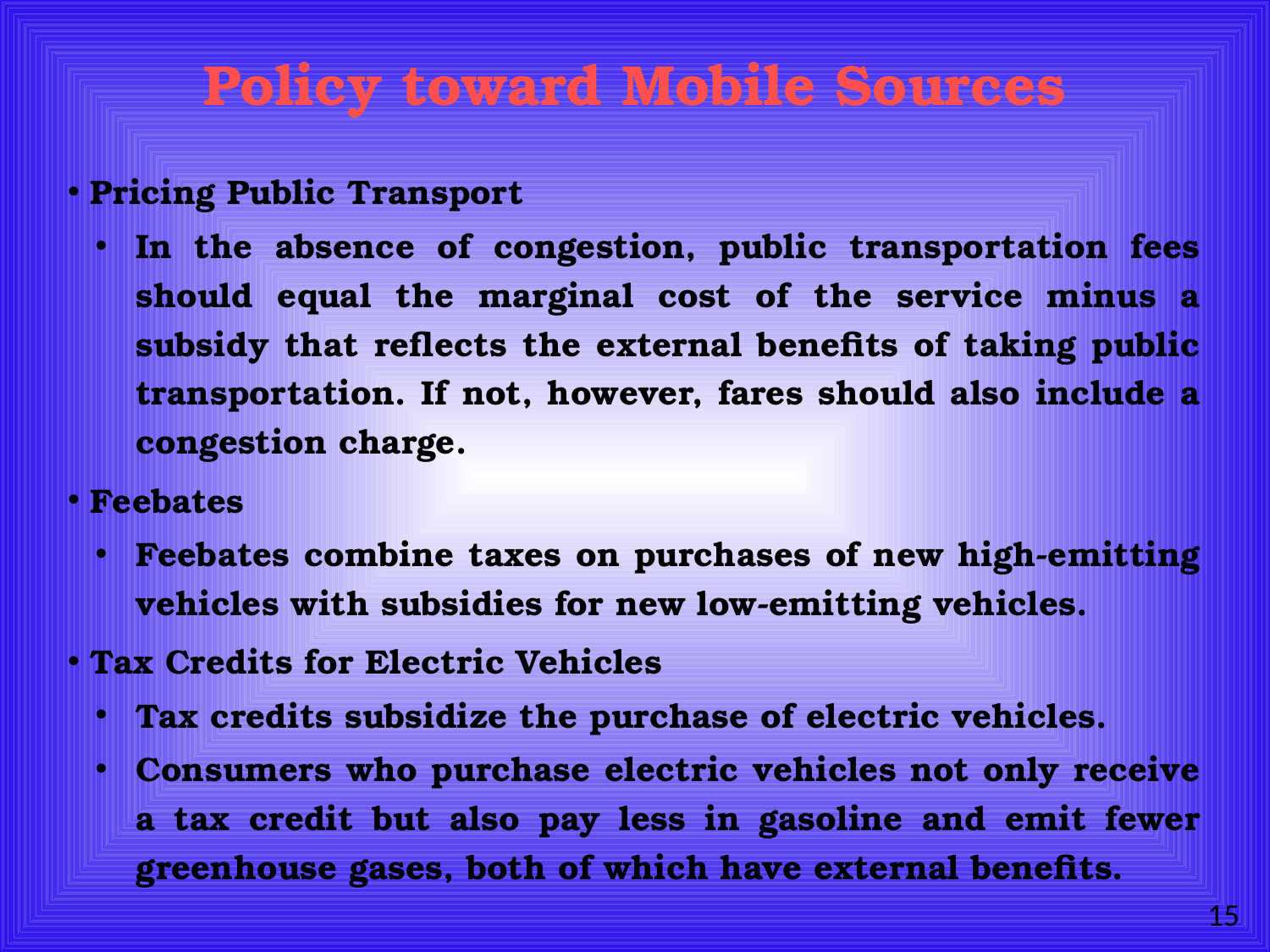

# Policy toward Mobile Sources
Pricing Public Transport
In the absence of congestion, public transportation fees should equal the marginal cost of the service minus a subsidy that reflects the external benefits of taking public transportation. If not, however, fares should also include a congestion charge.
Feebates
Feebates combine taxes on purchases of new high-emitting vehicles with subsidies for new low-emitting vehicles.
Tax Credits for Electric Vehicles
Tax credits subsidize the purchase of electric vehicles.
Consumers who purchase electric vehicles not only receive a tax credit but also pay less in gasoline and emit fewer greenhouse gases, both of which have external benefits.